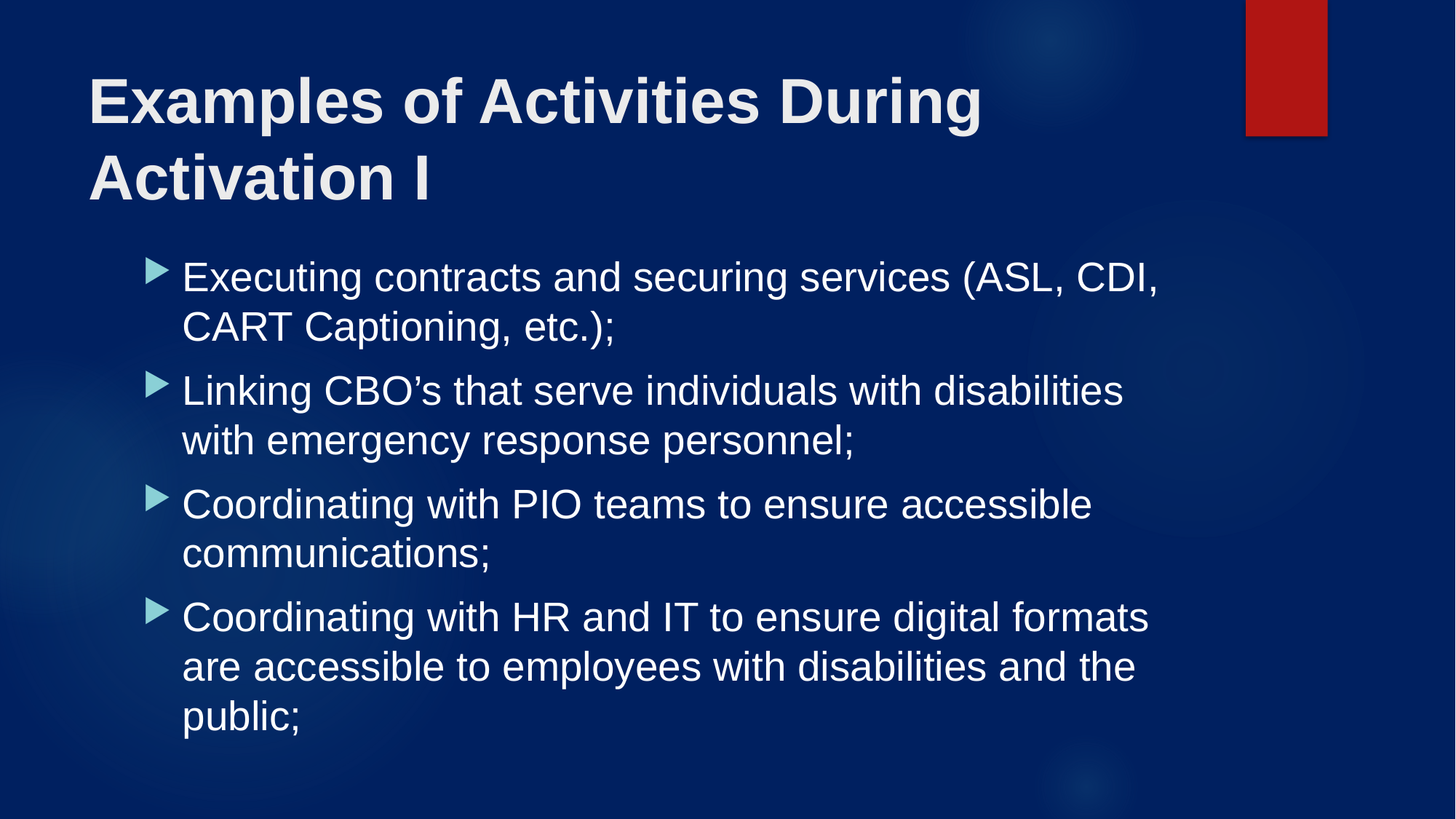

# Examples of Activities During Activation I
Executing contracts and securing services (ASL, CDI, CART Captioning, etc.);
Linking CBO’s that serve individuals with disabilities with emergency response personnel;
Coordinating with PIO teams to ensure accessible communications;
Coordinating with HR and IT to ensure digital formats are accessible to employees with disabilities and the public;